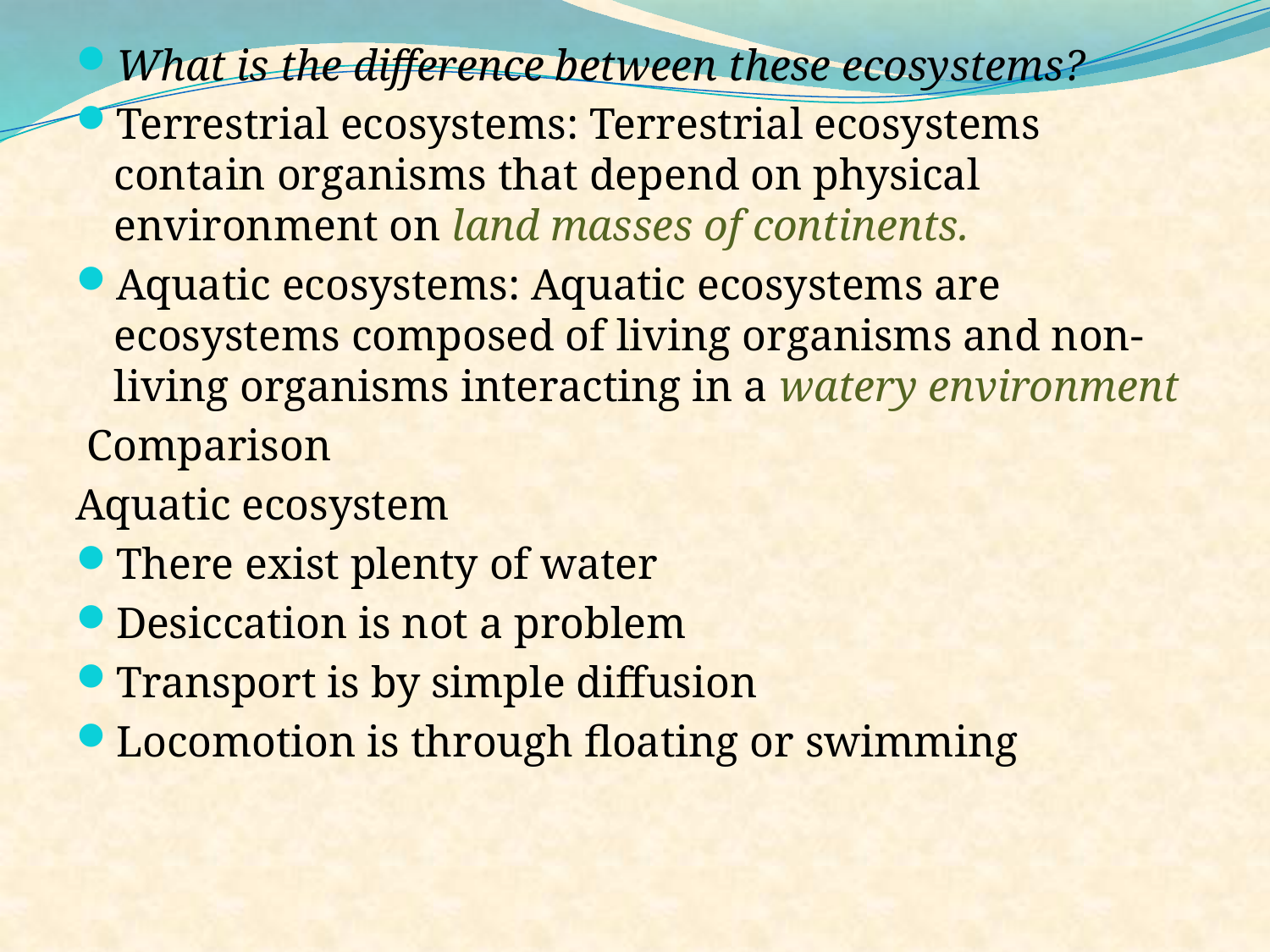

What is the difference between these ecosystems?
Terrestrial ecosystems: Terrestrial ecosystems contain organisms that depend on physical environment on land masses of continents.
Aquatic ecosystems: Aquatic ecosystems are ecosystems composed of living organisms and non-living organisms interacting in a watery environment
 Comparison
Aquatic ecosystem
There exist plenty of water
Desiccation is not a problem
Transport is by simple diffusion
Locomotion is through floating or swimming

#